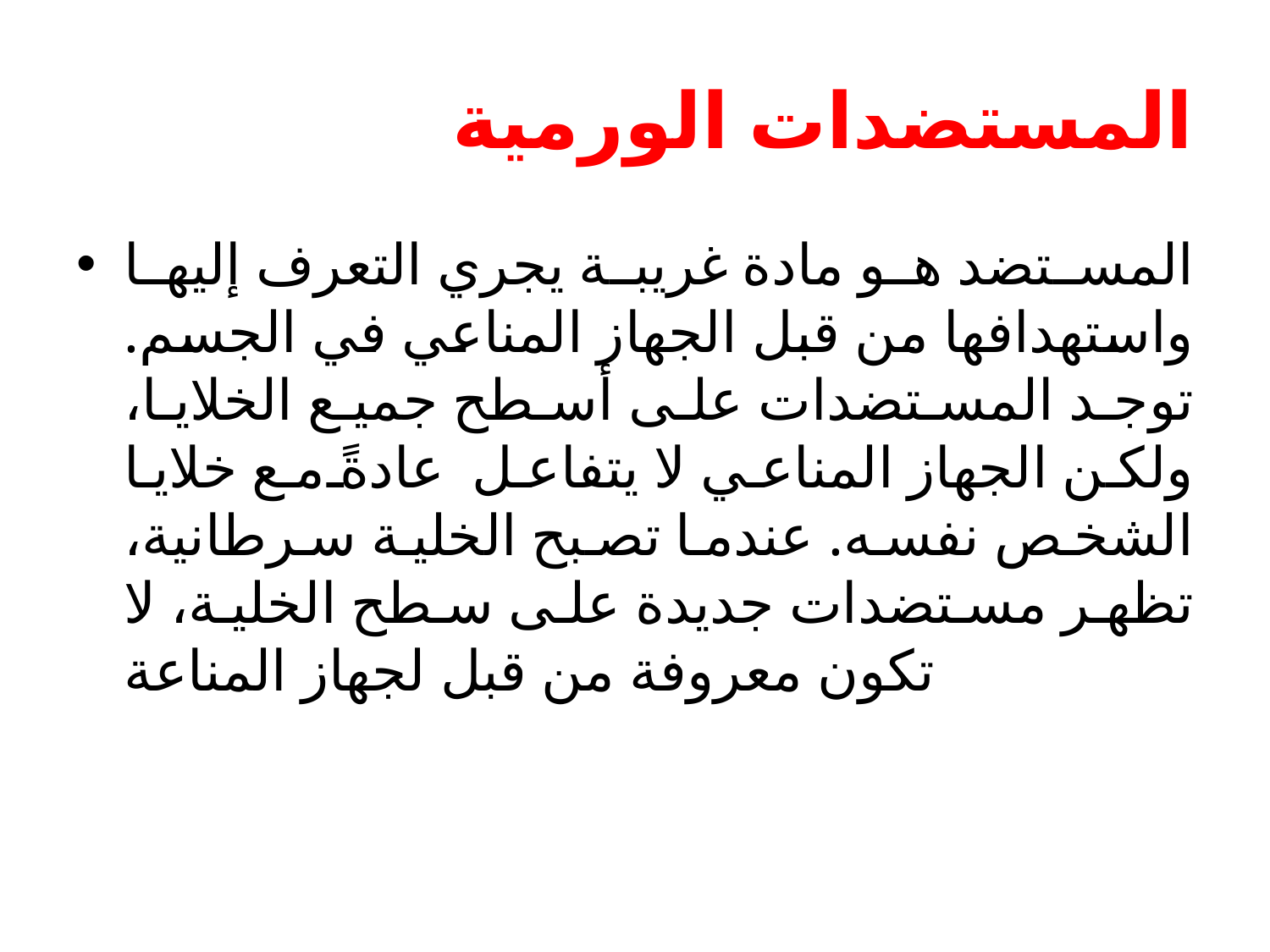

# المستضدات الورمية
المستضد هو مادة غريبة يجري التعرف إليها واستهدافها من قبل الجهاز المناعي في الجسم. توجد المستضدات على أسطح جميع الخلايا، ولكن الجهاز المناعي لا يتفاعل عادةً مع خلايا الشخص نفسه. عندما تصبح الخلية سرطانية، تظهر مستضدات جديدة على سطح الخلية، لا تكون معروفة من قبل لجهاز المناعة